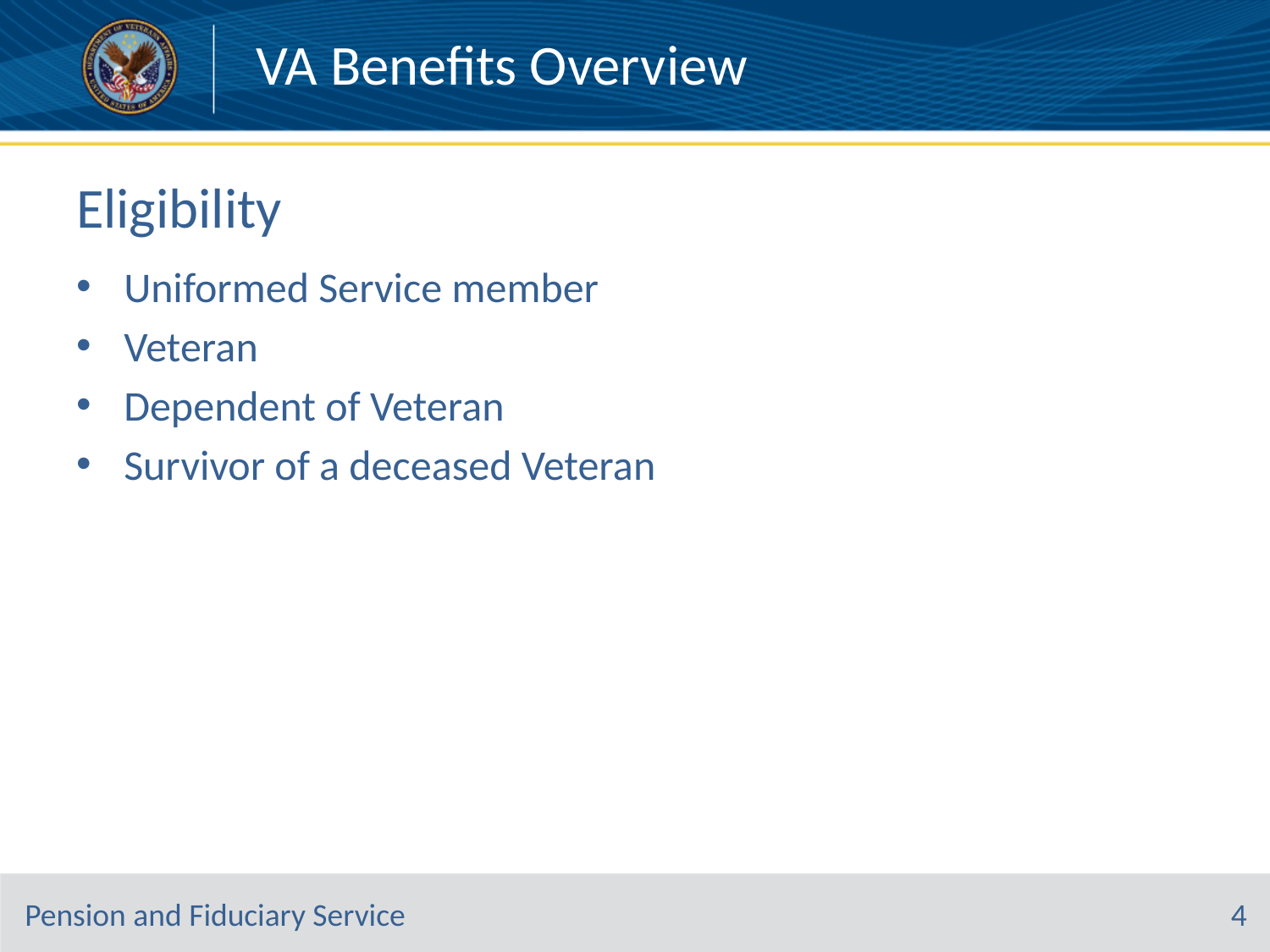

# Eligibility
Uniformed Service member
Veteran
Dependent of Veteran
Survivor of a deceased Veteran
4